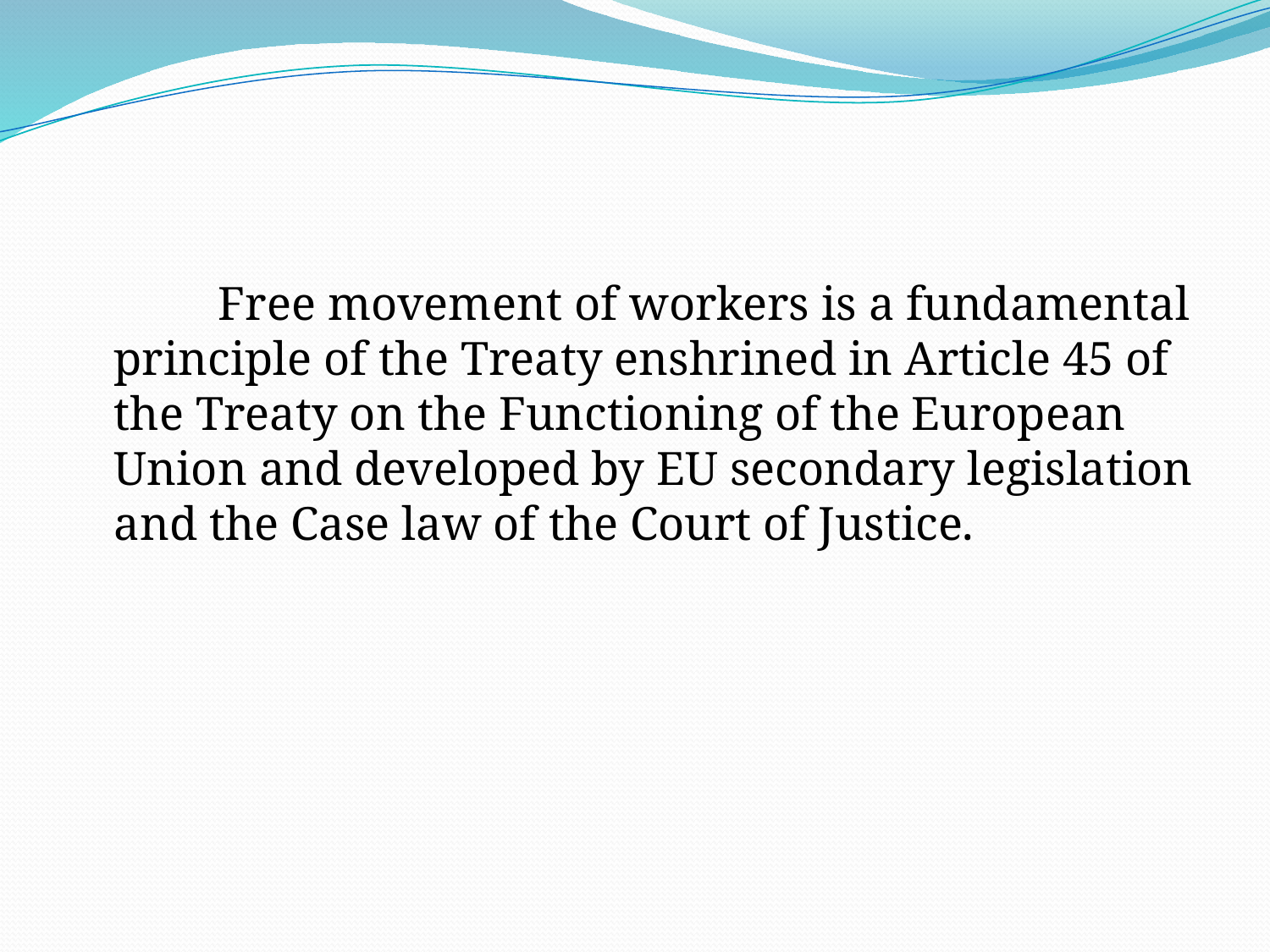

#
            Free movement of workers is a fundamental principle of the Treaty enshrined in Article 45 of the Treaty on the Functioning of the European Union and developed by EU secondary legislation and the Case law of the Court of Justice.